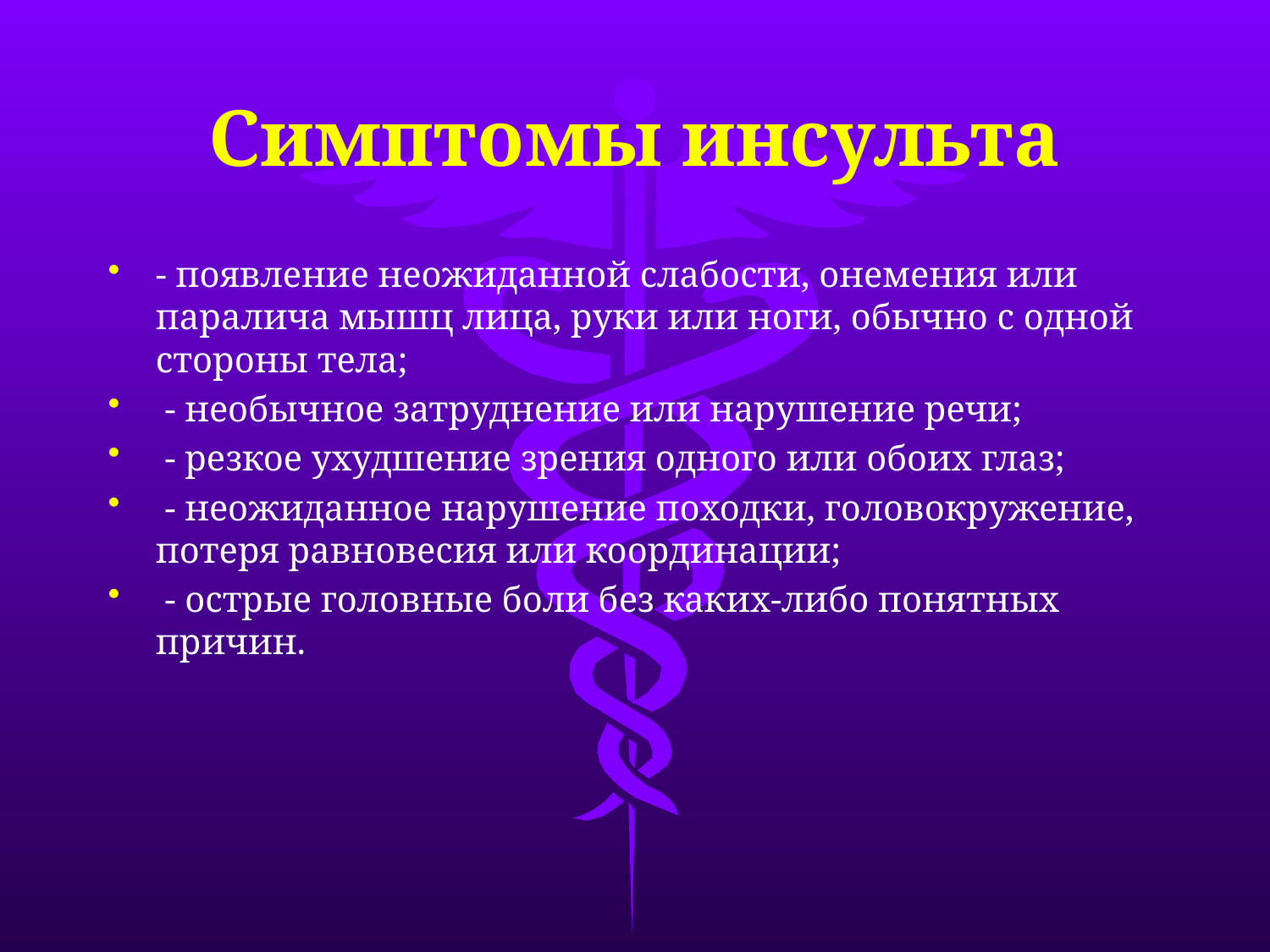

# Cимптомы инсульта
- появление неожиданной слабости, онемения или паралича мышц лица, руки или ноги, обычно с одной стороны тела;
 - необычное затруднение или нарушение речи;
 - резкое ухудшение зрения одного или обоих глаз;
 - неожиданное нарушение походки, головокружение, потеря равновесия или координации;
 - острые головные боли без каких-либо понятных причин.